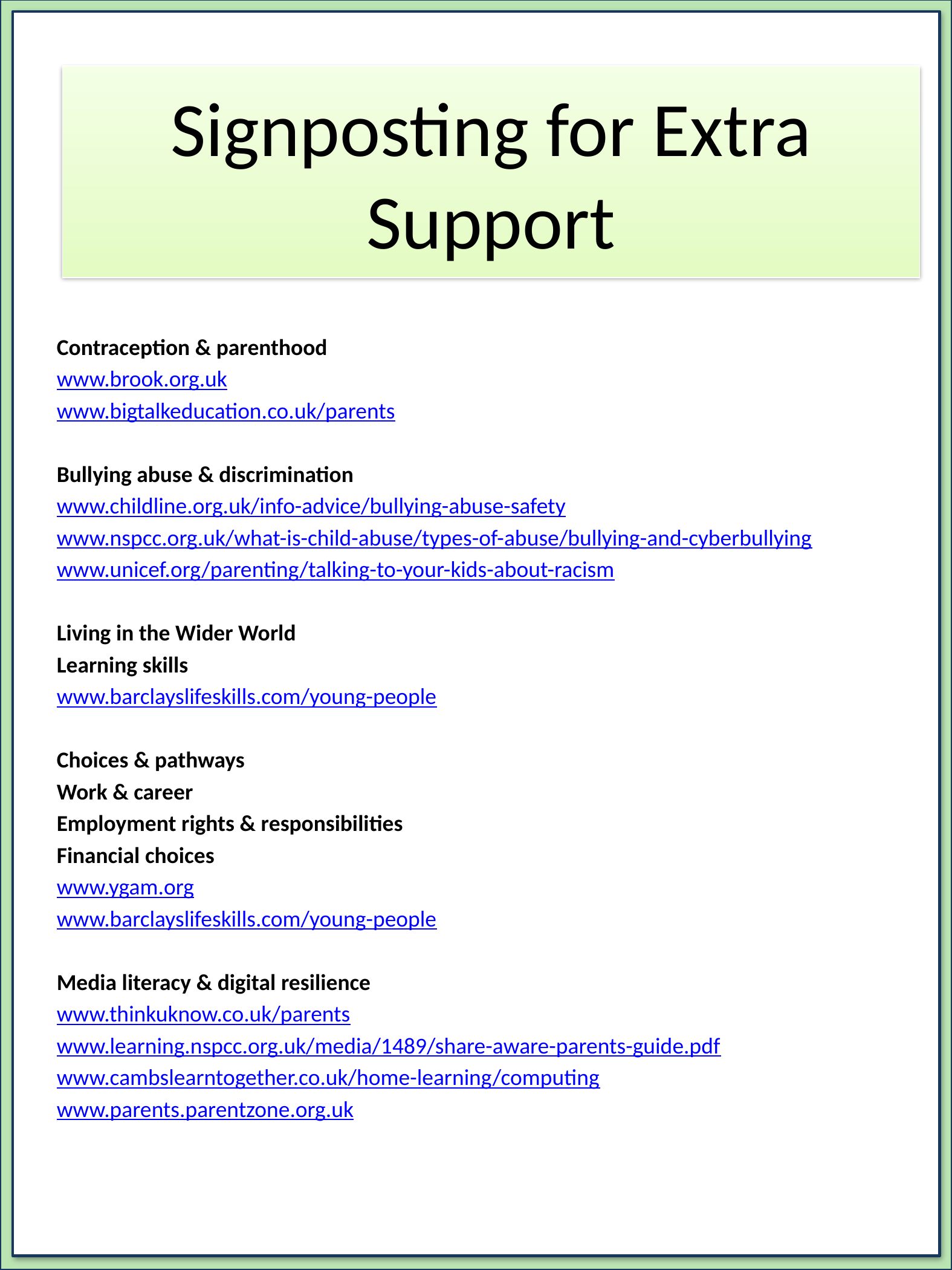

#
Signposting for Extra Support

Contraception & parenthood
www.brook.org.uk
www.bigtalkeducation.co.uk/parents

Bullying abuse & discrimination
www.childline.org.uk/info-advice/bullying-abuse-safety
www.nspcc.org.uk/what-is-child-abuse/types-of-abuse/bullying-and-cyberbullying
www.unicef.org/parenting/talking-to-your-kids-about-racism

Living in the Wider World
Learning skills
www.barclayslifeskills.com/young-people

Choices & pathways
Work & career
Employment rights & responsibilities
Financial choices
www.ygam.org
www.barclayslifeskills.com/young-people

Media literacy & digital resilience
www.thinkuknow.co.uk/parents
www.learning.nspcc.org.uk/media/1489/share-aware-parents-guide.pdf
www.cambslearntogether.co.uk/home-learning/computing
www.parents.parentzone.org.uk